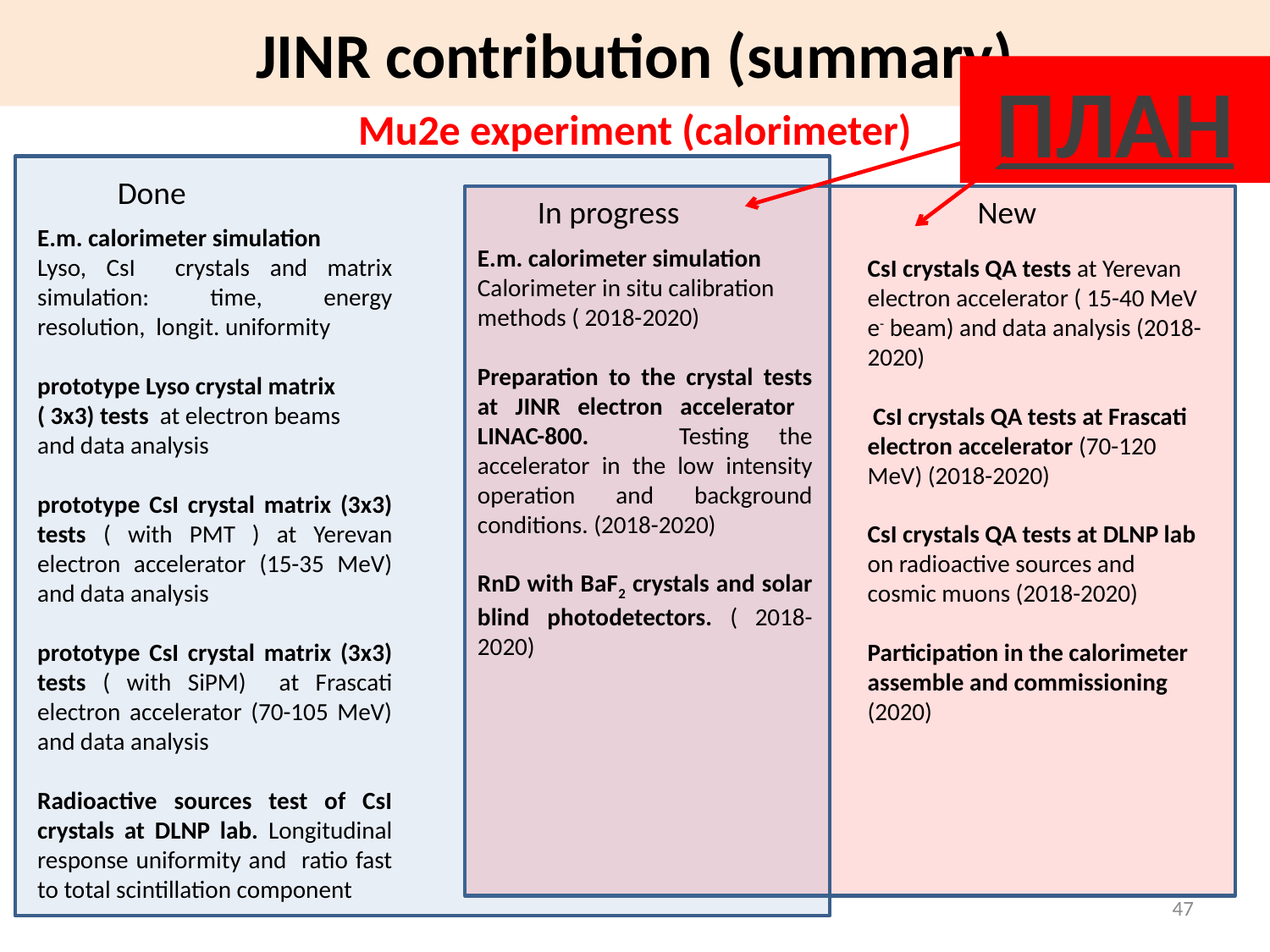

JINR contribution (summary)
ПЛАН
Mu2e experiment (calorimeter)

Done

In progress
New
E.m. calorimeter simulation
Lyso, CsI  crystals and matrix simulation: time, energy resolution,  longit. uniformity

prototype Lyso crystal matrix
( 3x3) tests  at electron beams
and data analysis

prototype CsI crystal matrix (3x3) tests ( with PMT ) at Yerevan electron accelerator (15-35 MeV) and data analysis

prototype CsI crystal matrix (3x3) tests ( with SiPM)  at Frascati electron accelerator (70-105 MeV) and data analysis

Radioactive sources test of CsI crystals at DLNP lab. Longitudinal response uniformity and  ratio fast to total scintillation component

E.m. calorimeter simulation
Calorimeter in situ calibration methods ( 2018-2020)

Preparation to the crystal tests at JINR electron accelerator  LINAC-800.   Testing the accelerator in the low intensity operation and background conditions. (2018-2020)

RnD with BaF2 crystals and solar blind photodetectors. ( 2018-2020)

CsI crystals QA tests at Yerevan electron accelerator ( 15-40 MeV e- beam) and data analysis (2018-2020)

 CsI crystals QA tests at Frascati electron accelerator (70-120 MeV) (2018-2020)

CsI crystals QA tests at DLNP lab on radioactive sources and cosmic muons (2018-2020)

Participation in the calorimeter assemble and commissioning (2020)

47